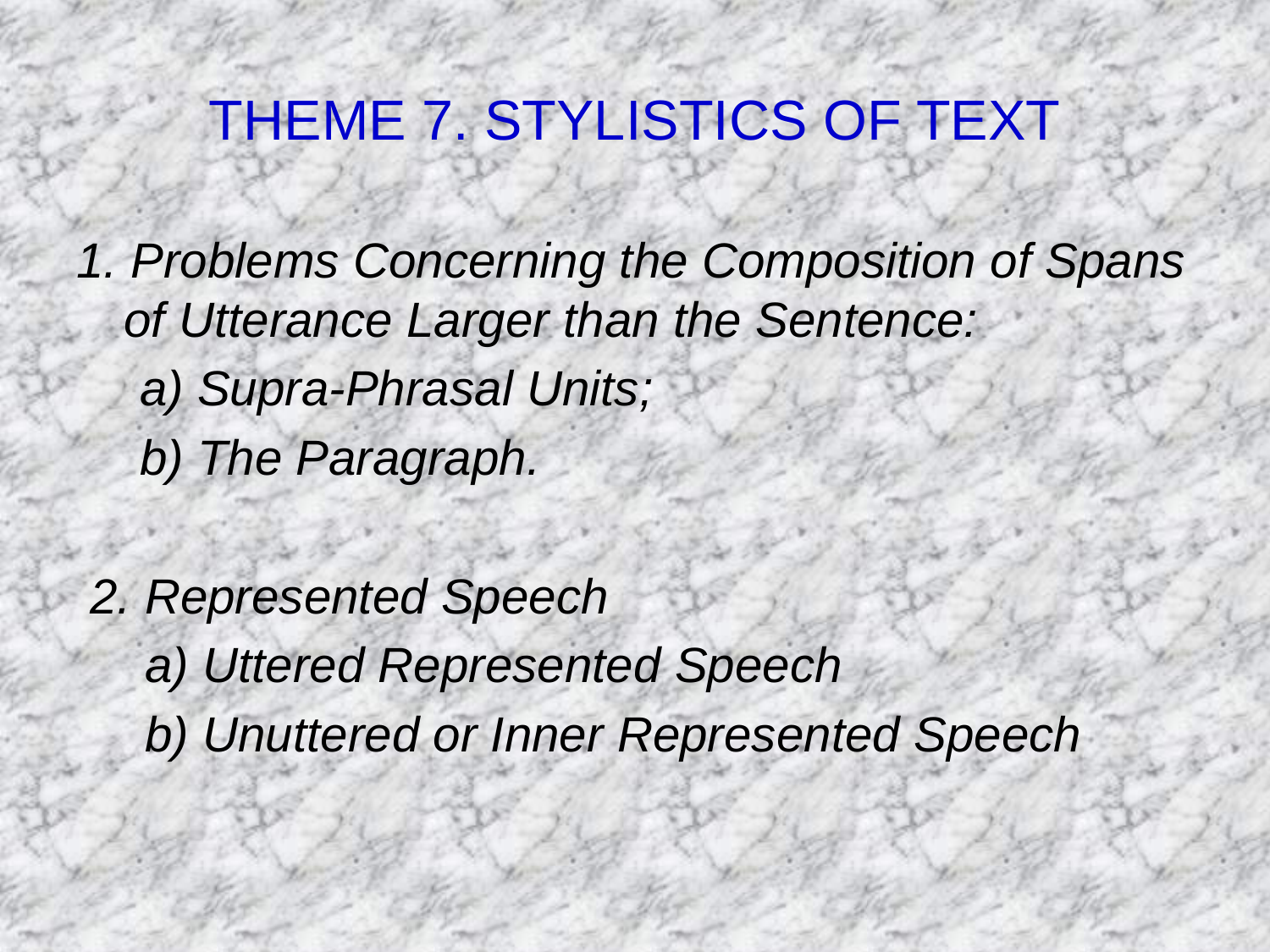

# THEME 7. STYLISTICS OF TEXT
1. Problems Concerning the Composition of Spans of Utterance Larger than the Sentence:
a) Supra-Phrasal Units;
b) The Paragraph.

 2. Represented Speech
     a) Uttered Represented Speech
     b) Unuttered or Inner Represented Speech